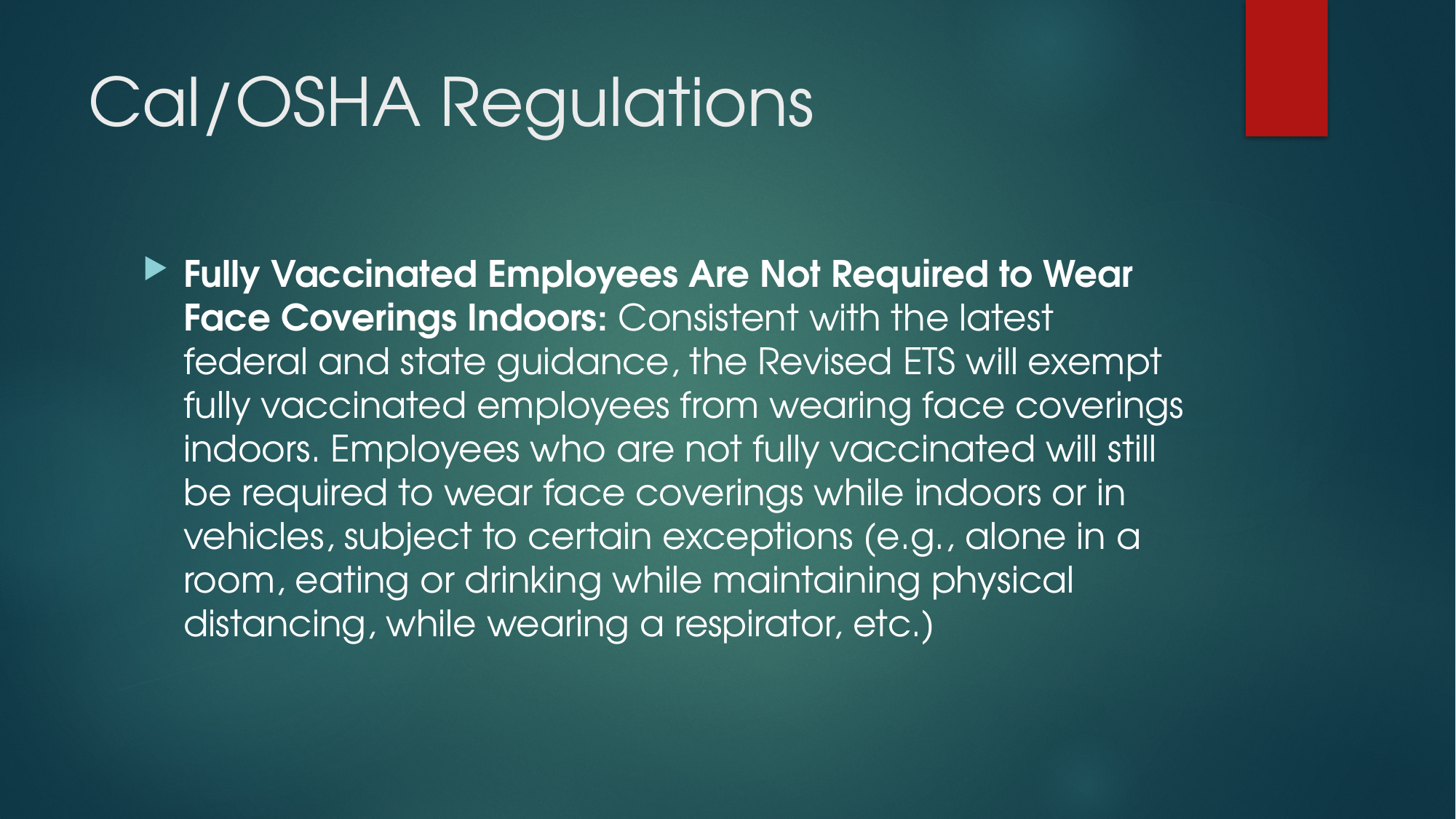

# Cal/OSHA Regulations
Fully Vaccinated Employees Are Not Required to Wear Face Coverings Indoors: Consistent with the latest federal and state guidance, the Revised ETS will exempt fully vaccinated employees from wearing face coverings indoors. Employees who are not fully vaccinated will still be required to wear face coverings while indoors or in vehicles, subject to certain exceptions (e.g., alone in a room, eating or drinking while maintaining physical distancing, while wearing a respirator, etc.)